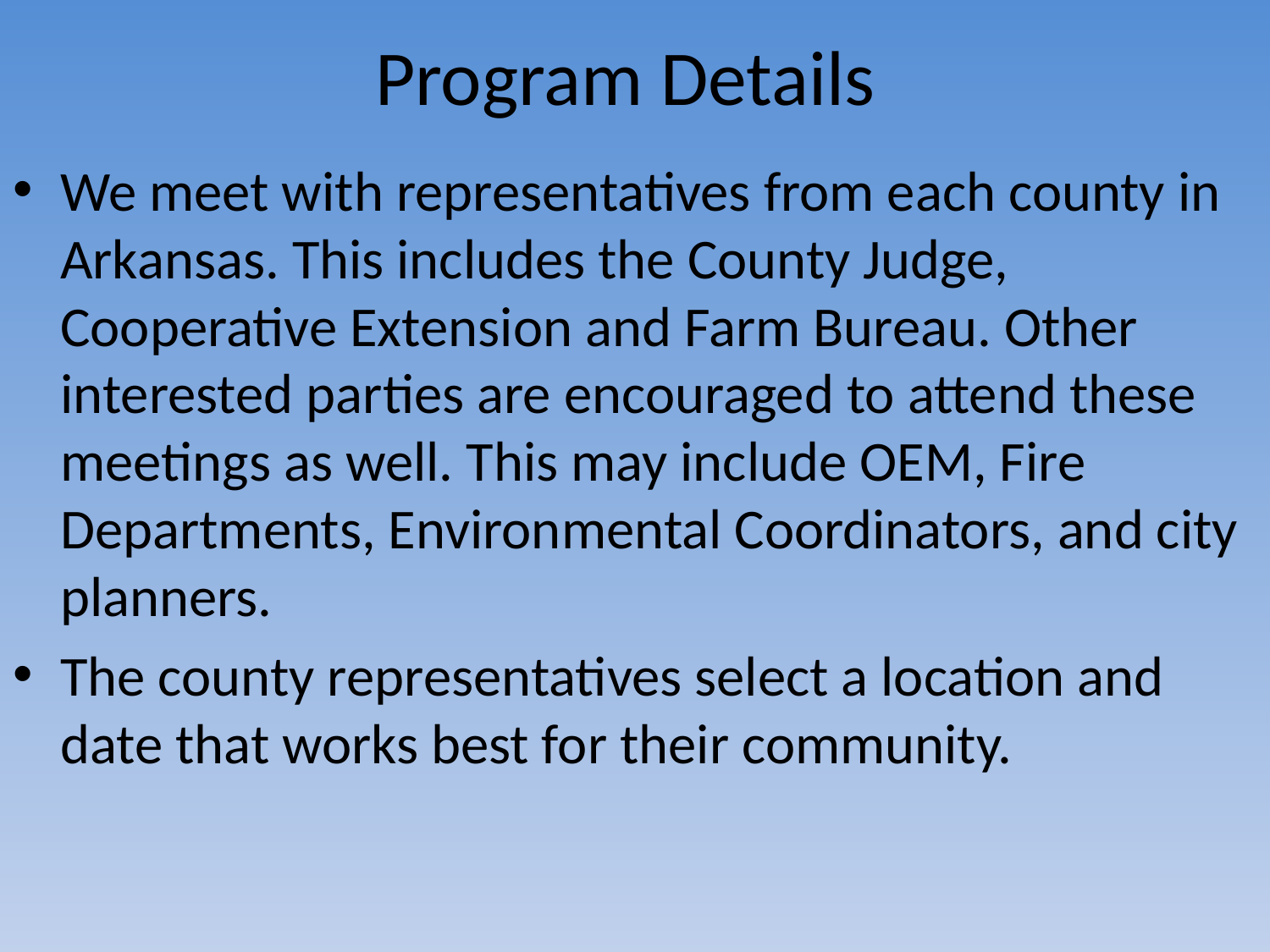

# Program Details
We meet with representatives from each county in Arkansas. This includes the County Judge, Cooperative Extension and Farm Bureau. Other interested parties are encouraged to attend these meetings as well. This may include OEM, Fire Departments, Environmental Coordinators, and city planners.
The county representatives select a location and date that works best for their community.